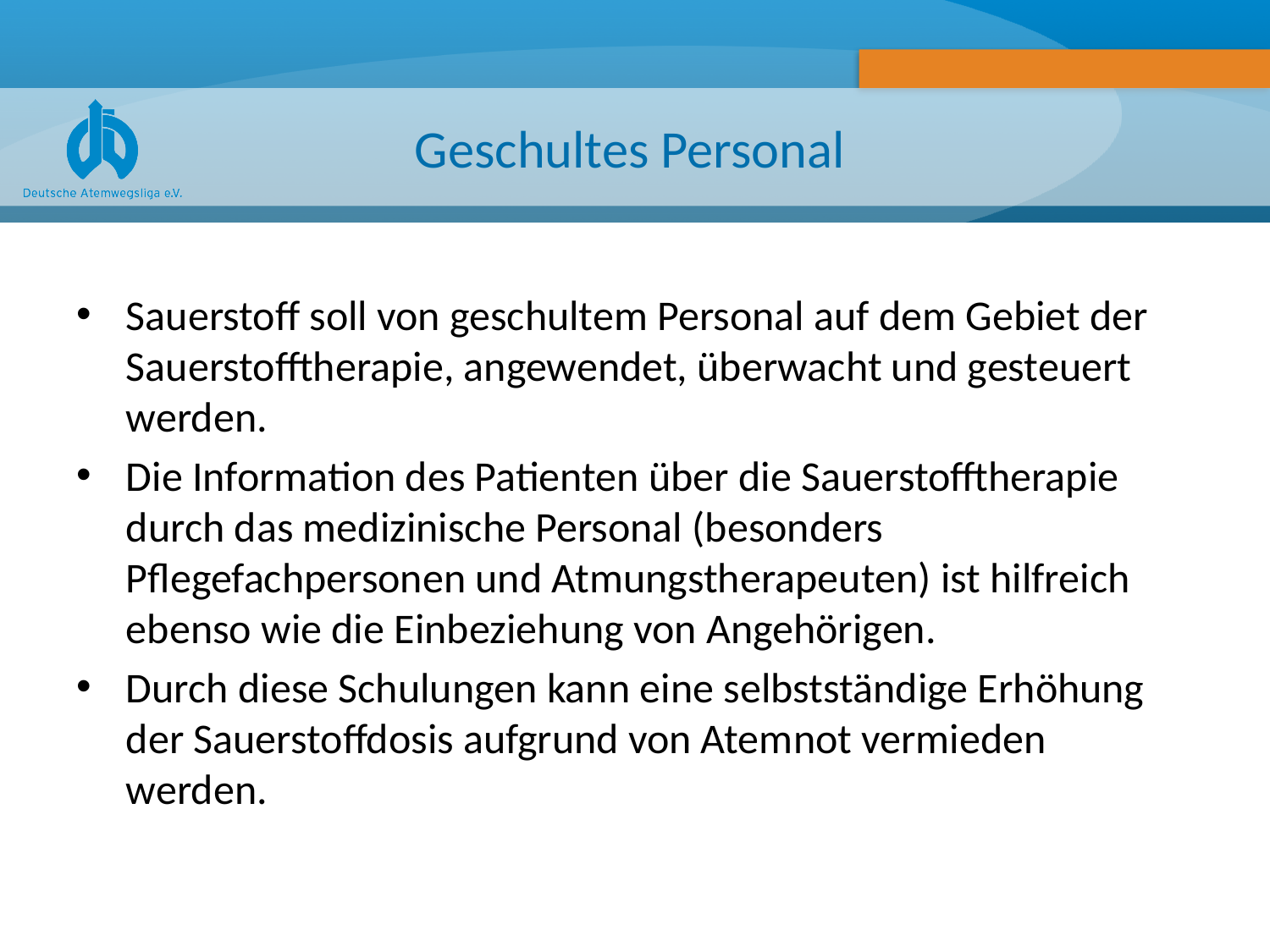

# Geschultes Personal
Sauerstoff soll von geschultem Personal auf dem Gebiet der Sauerstofftherapie, angewendet, überwacht und gesteuert werden.
Die Information des Patienten über die Sauerstofftherapie durch das medizinische Personal (besonders Pflegefachpersonen und Atmungstherapeuten) ist hilfreich ebenso wie die Einbeziehung von Angehörigen.
Durch diese Schulungen kann eine selbstständige Erhöhung der Sauerstoffdosis aufgrund von Atemnot vermieden werden.